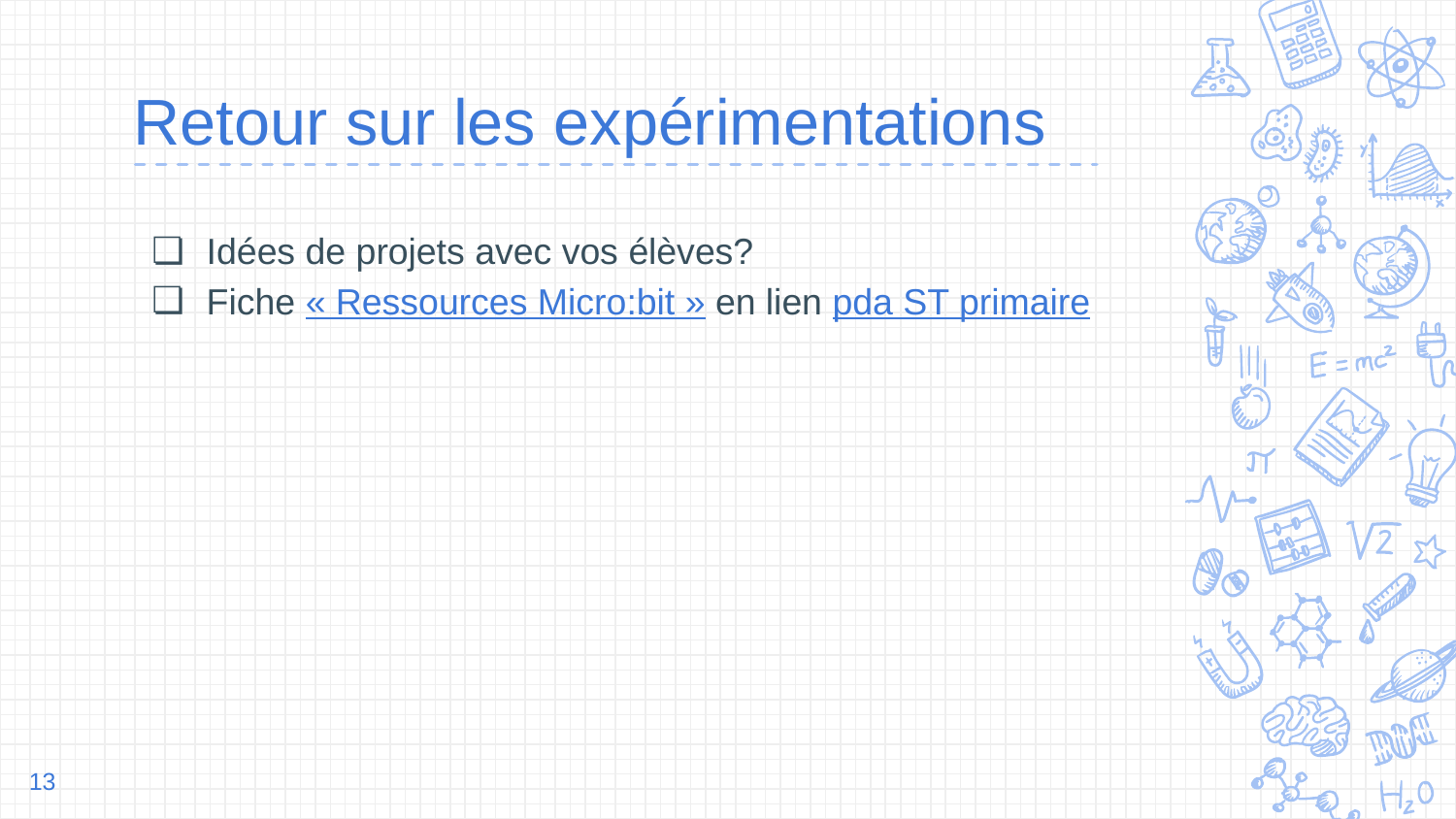

# Retour sur les expérimentations
Idées de projets avec vos élèves?
Fiche « Ressources Micro:bit » en lien pda ST primaire
13